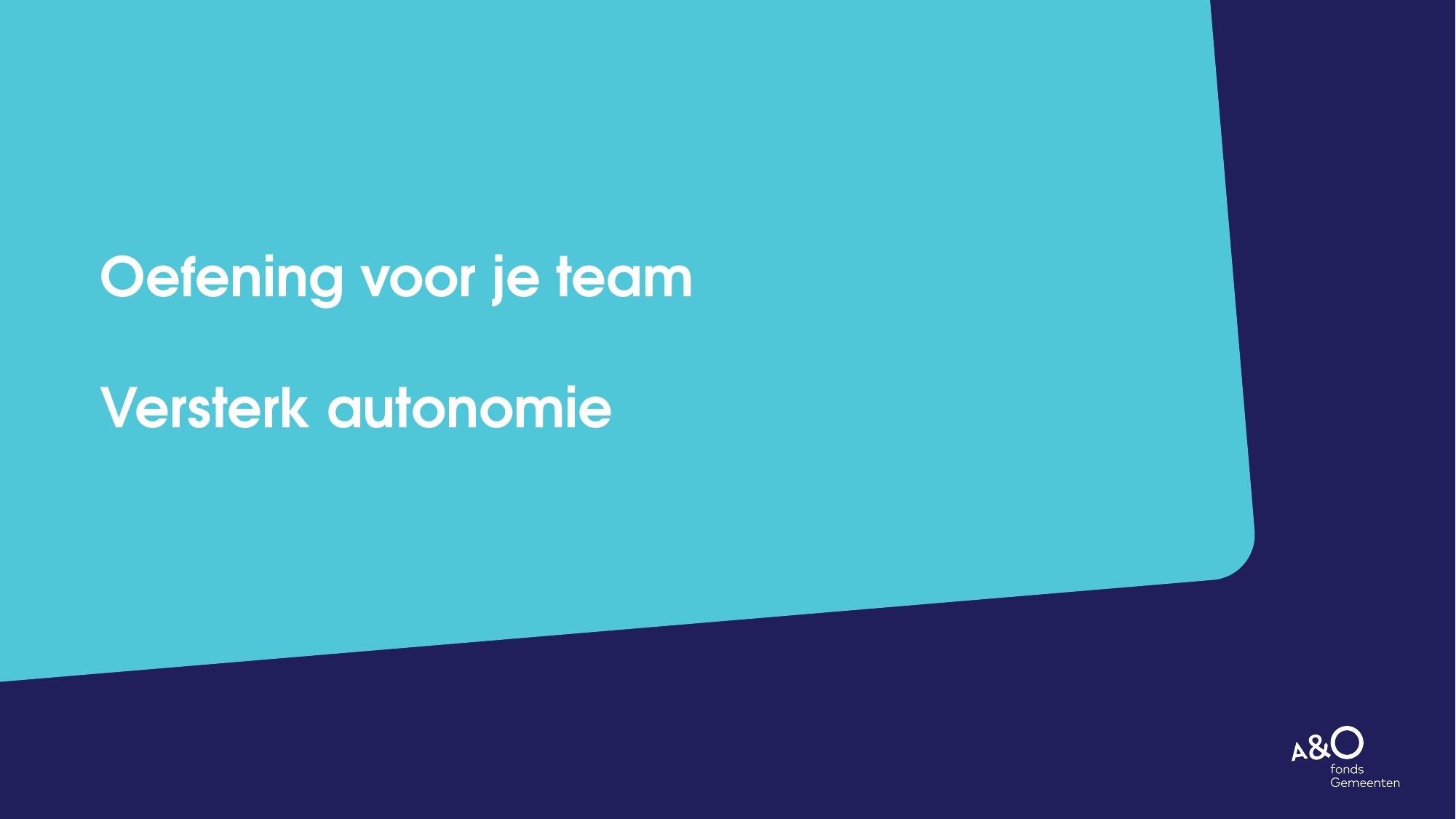

# Oefening voor je team Versterk autonomie